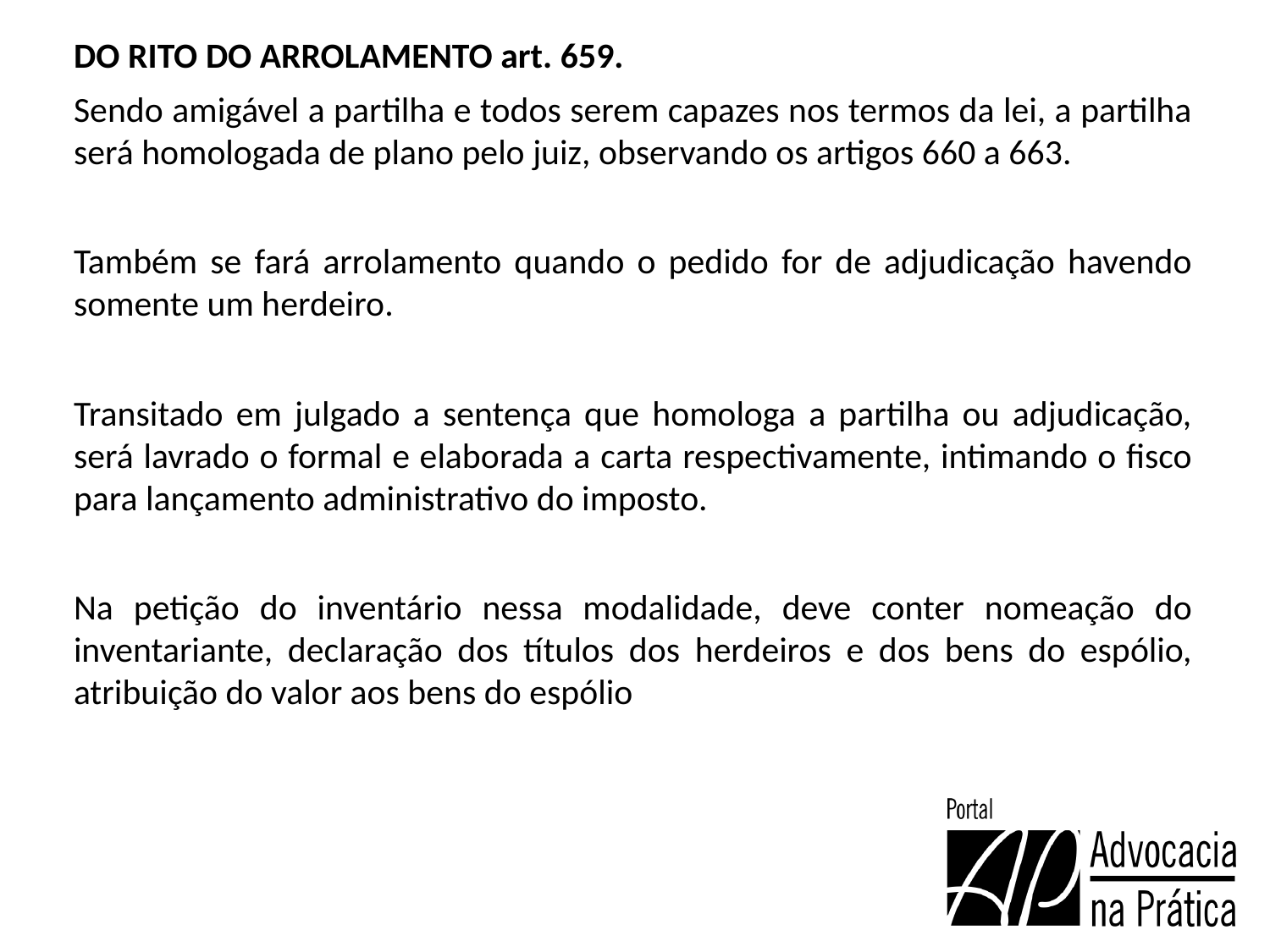

DO RITO DO ARROLAMENTO art. 659.
Sendo amigável a partilha e todos serem capazes nos termos da lei, a partilha será homologada de plano pelo juiz, observando os artigos 660 a 663.

Também se fará arrolamento quando o pedido for de adjudicação havendo somente um herdeiro.

Transitado em julgado a sentença que homologa a partilha ou adjudicação, será lavrado o formal e elaborada a carta respectivamente, intimando o fisco para lançamento administrativo do imposto.

Na petição do inventário nessa modalidade, deve conter nomeação do inventariante, declaração dos títulos dos herdeiros e dos bens do espólio, atribuição do valor aos bens do espólio